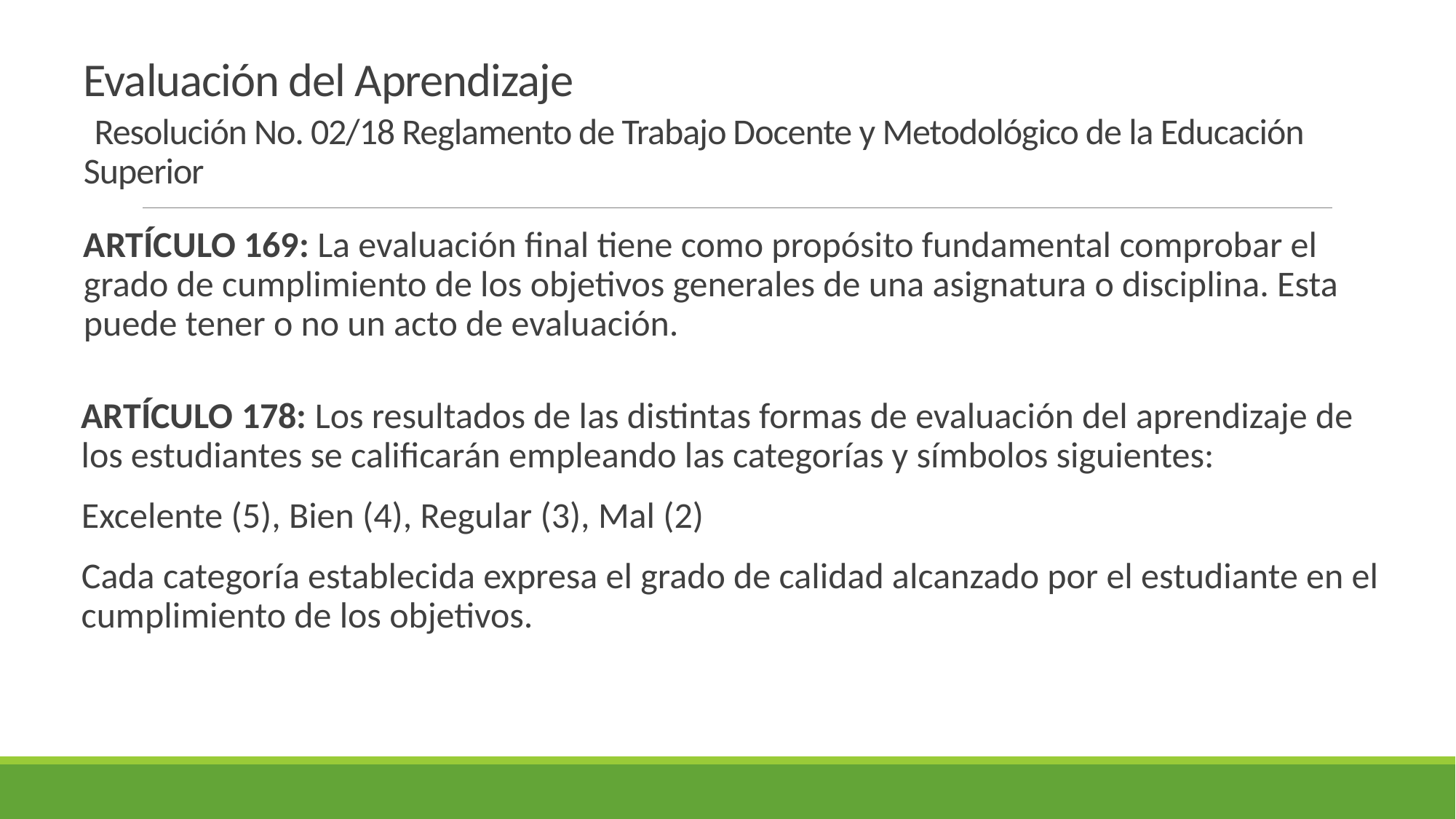

# Evaluación del Aprendizaje Resolución No. 02/18 Reglamento de Trabajo Docente y Metodológico de la Educación Superior
ARTÍCULO 169: La evaluación final tiene como propósito fundamental comprobar el grado de cumplimiento de los objetivos generales de una asignatura o disciplina. Esta puede tener o no un acto de evaluación.
ARTÍCULO 178: Los resultados de las distintas formas de evaluación del aprendizaje de los estudiantes se calificarán empleando las categorías y símbolos siguientes:
Excelente (5), Bien (4), Regular (3), Mal (2)
Cada categoría establecida expresa el grado de calidad alcanzado por el estudiante en el cumplimiento de los objetivos.